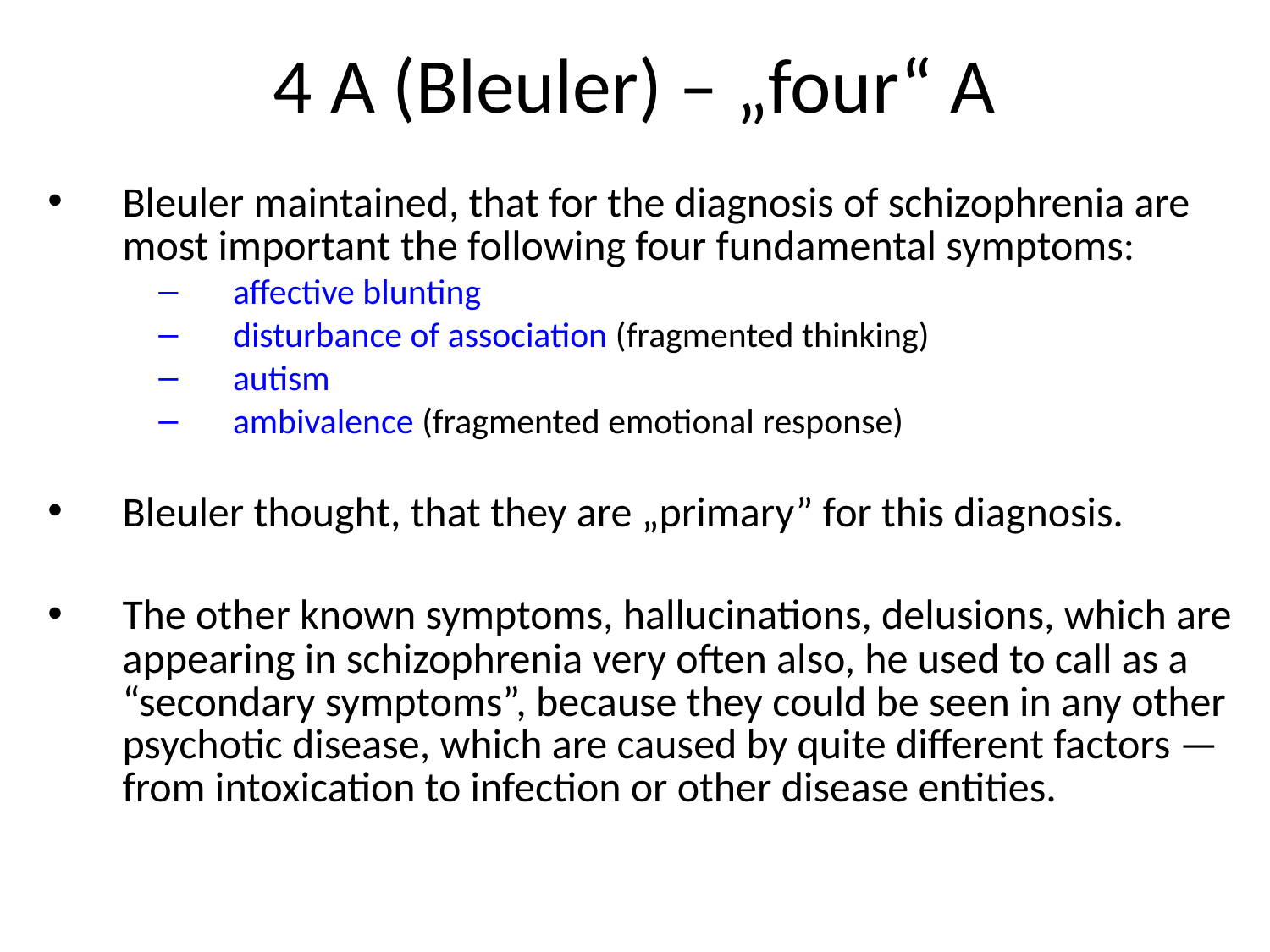

# 4 A (Bleuler) – „four“ A
Bleuler maintained, that for the diagnosis of schizophrenia are most important the following four fundamental symptoms:
affective blunting
disturbance of association (fragmented thinking)
autism
ambivalence (fragmented emotional response)

Bleuler thought, that they are „primary” for this diagnosis.

The other known symptoms, hallucinations, delusions, which are appearing in schizophrenia very often also, he used to call as a “secondary symptoms”, because they could be seen in any other psychotic disease, which are caused by quite different factors — from intoxication to infection or other disease entities.